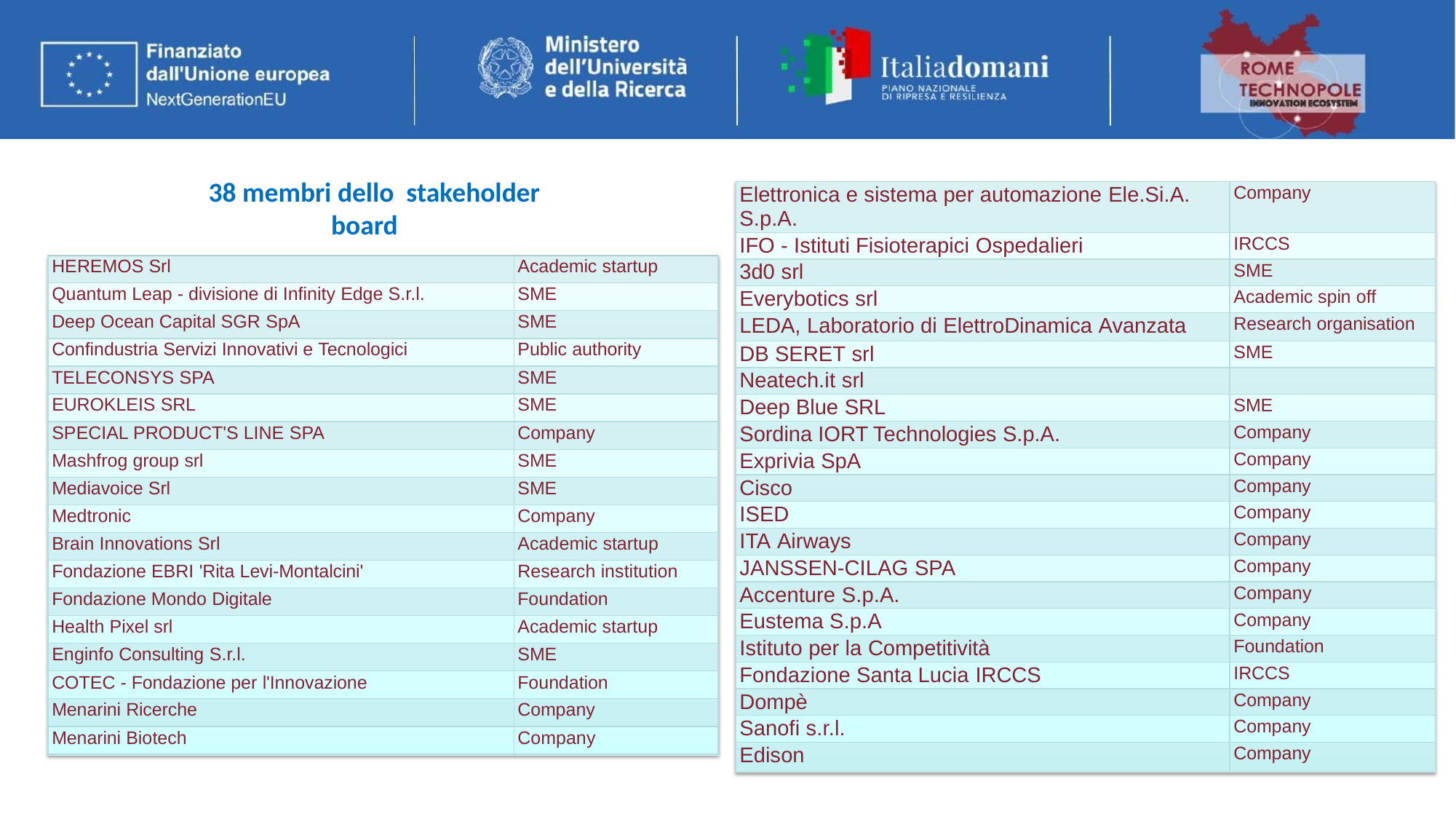

# 38 membri dello  stakeholder board

| Elettronica e sistema per automazione Ele.Si.A. S.p.A. | Company |
| --- | --- |
| IFO - Istituti Fisioterapici Ospedalieri | IRCCS |
| 3d0 srl | SME |
| Everybotics srl | Academic spin off |
| LEDA, Laboratorio di ElettroDinamica Avanzata | Research organisation |
| DB SERET srl | SME |
| Neatech.it srl |  |
| Deep Blue SRL | SME |
| Sordina IORT Technologies S.p.A. | Company |
| Exprivia SpA | Company |
| Cisco | Company |
| ISED | Company |
| ITA Airways | Company |
| JANSSEN-CILAG SPA | Company |
| Accenture S.p.A. | Company |
| Eustema S.p.A | Company |
| Istituto per la Competitività | Foundation |
| Fondazione Santa Lucia IRCCS | IRCCS |
| Dompè | Company |
| Sanofi s.r.l. | Company |
| Edison | Company |

| HEREMOS Srl | Academic startup |
| --- | --- |
| Quantum Leap - divisione di Infinity Edge S.r.l. | SME |
| Deep Ocean Capital SGR SpA | SME |
| Confindustria Servizi Innovativi e Tecnologici | Public authority |
| TELECONSYS SPA | SME |
| EUROKLEIS SRL | SME |
| SPECIAL PRODUCT'S LINE SPA | Company |
| Mashfrog group srl | SME |
| Mediavoice Srl | SME |
| Medtronic | Company |
| Brain Innovations Srl | Academic startup |
| Fondazione EBRI 'Rita Levi-Montalcini' | Research institution |
| Fondazione Mondo Digitale | Foundation |
| Health Pixel srl | Academic startup |
| Enginfo Consulting S.r.l. | SME |
| COTEC - Fondazione per l'Innovazione | Foundation |
| Menarini Ricerche | Company |
| Menarini Biotech | Company |